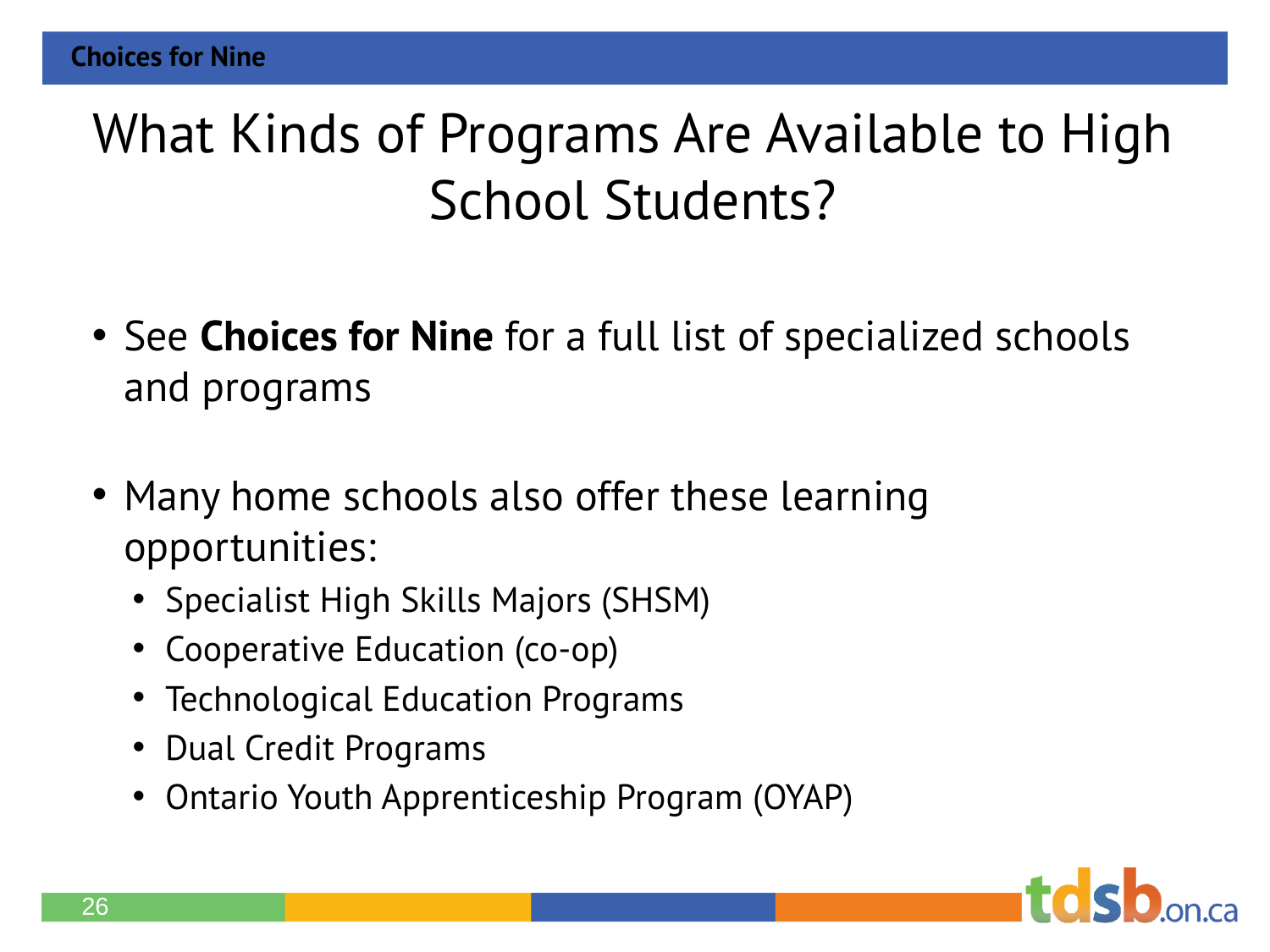

Choices for Nine
# What Kinds of Programs Are Available to High School Students?

See Choices for Nine for a full list of specialized schools and programs

Many home schools also offer these learning opportunities:
Specialist High Skills Majors (SHSM)
Cooperative Education (co-op)
Technological Education Programs
Dual Credit Programs
Ontario Youth Apprenticeship Program (OYAP)
26